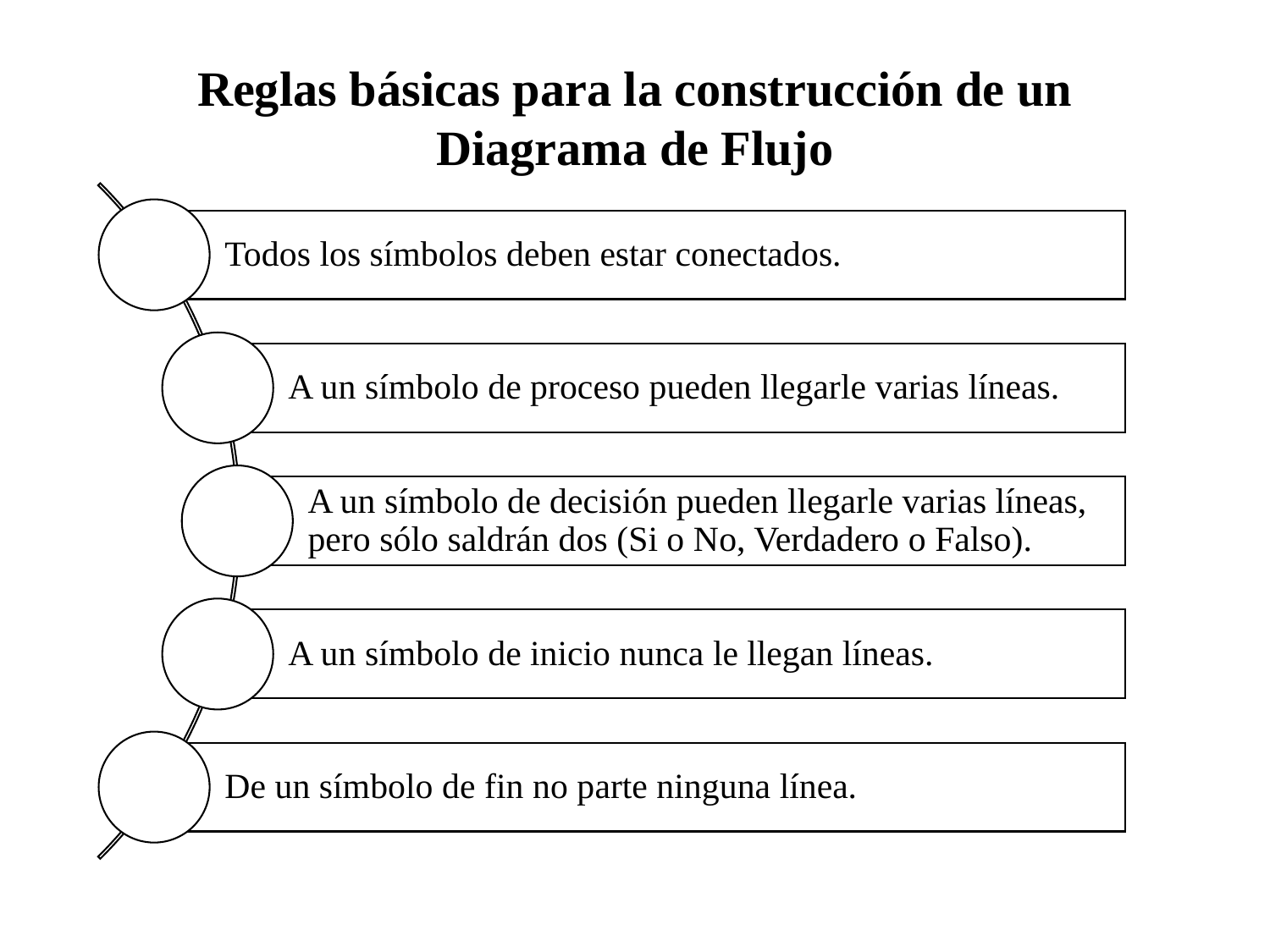

# Reglas básicas para la construcción de un Diagrama de Flujo
Todos los símbolos deben estar conectados.
A un símbolo de proceso pueden llegarle varias líneas.
A un símbolo de decisión pueden llegarle varias líneas, pero sólo saldrán dos (Si o No, Verdadero o Falso).
A un símbolo de inicio nunca le llegan líneas.
De un símbolo de fin no parte ninguna línea.